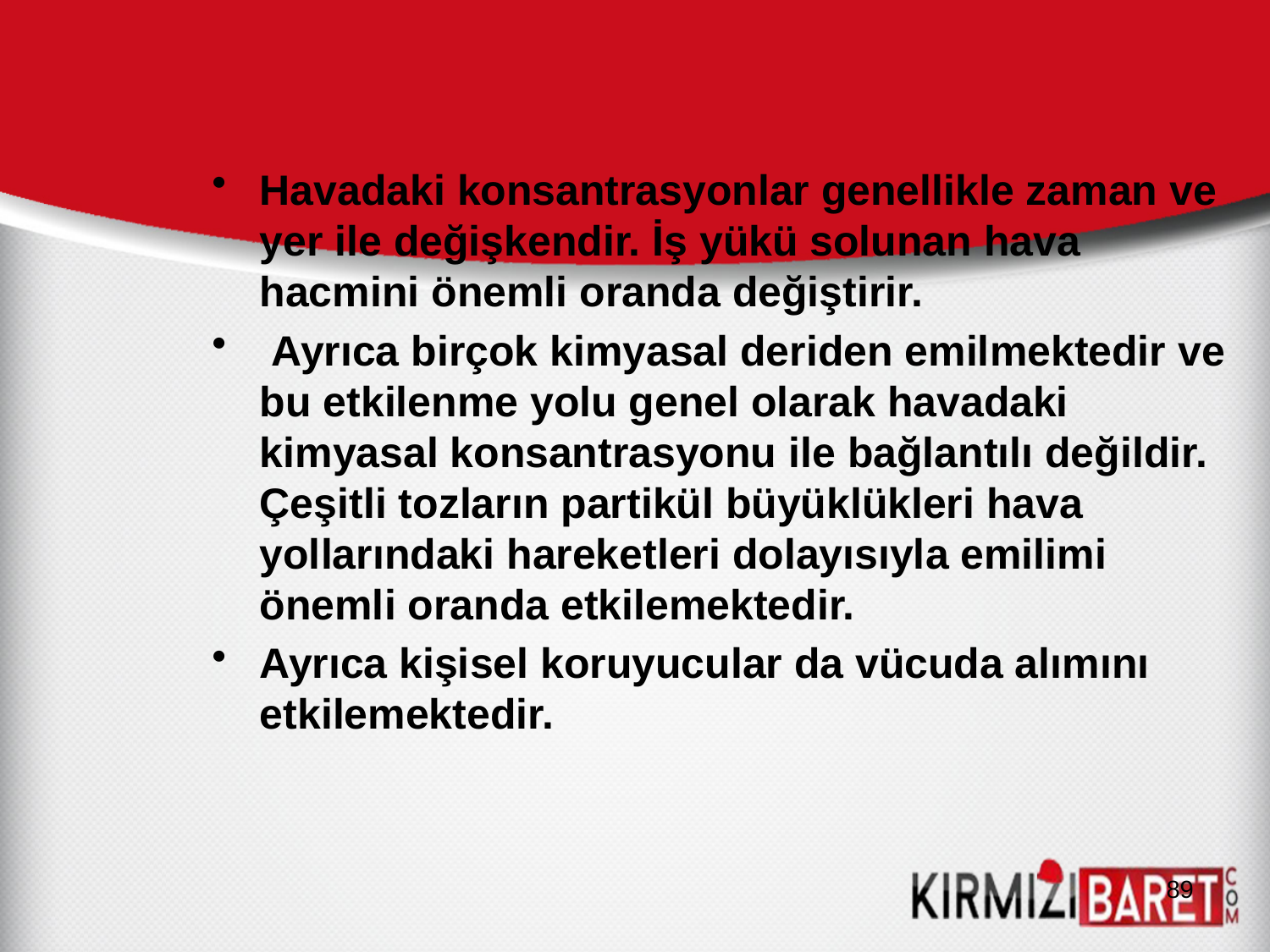

Havadaki konsantrasyonlar genellikle zaman ve yer ile değişkendir. İş yükü solunan hava hacmini önemli oranda değiştirir.
 Ayrıca birçok kimyasal deriden emilmektedir ve bu etkilenme yolu genel olarak havadaki kimyasal konsantrasyonu ile bağlantılı değildir. Çeşitli tozların partikül büyüklükleri hava yollarındaki hareketleri dolayısıyla emilimi önemli oranda etkilemektedir.
Ayrıca kişisel koruyucular da vücuda alımını etkilemektedir.
89